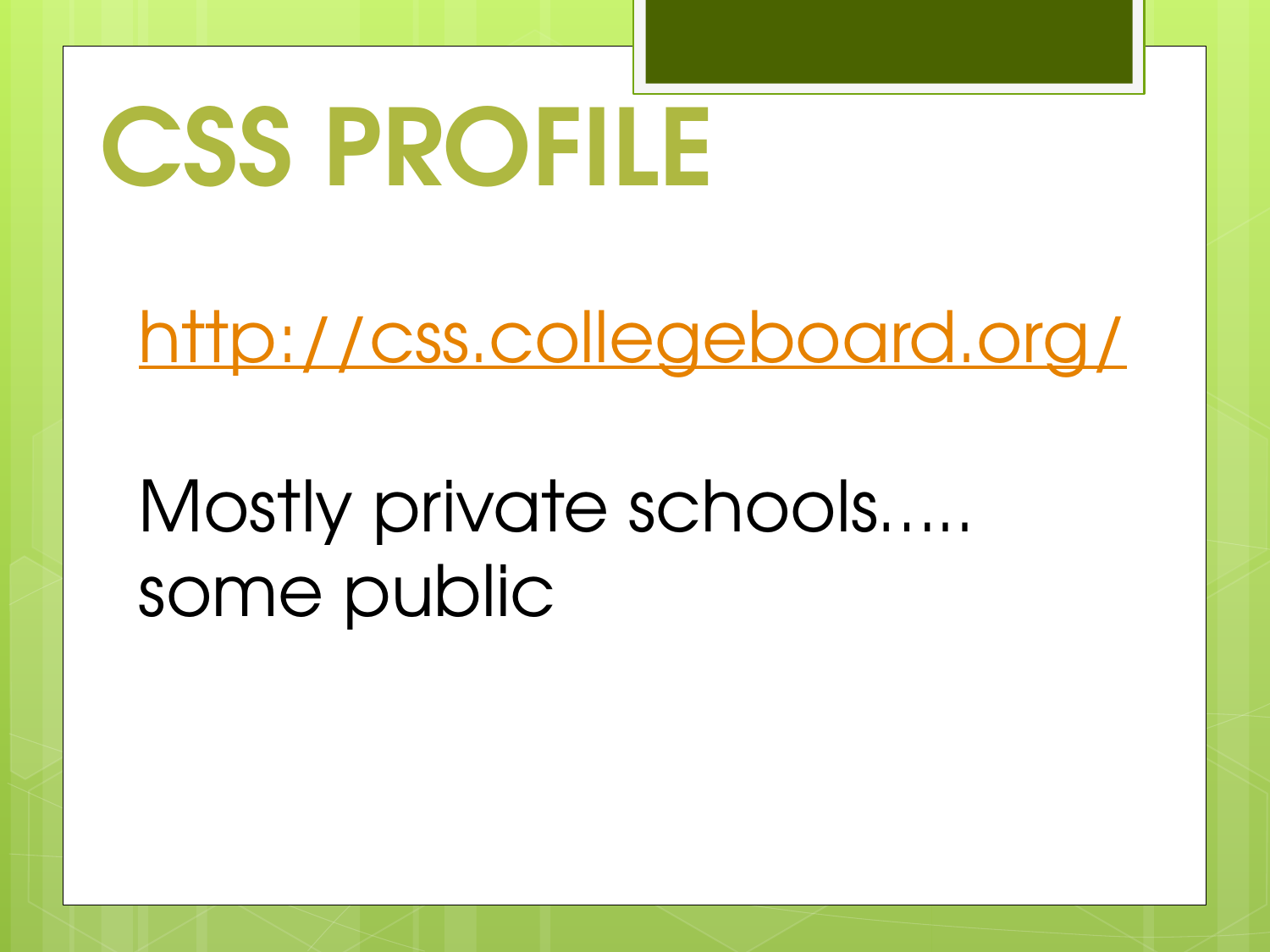

CSS Profile
http://css.collegeboard.org/

Mostly private schools…..
some public